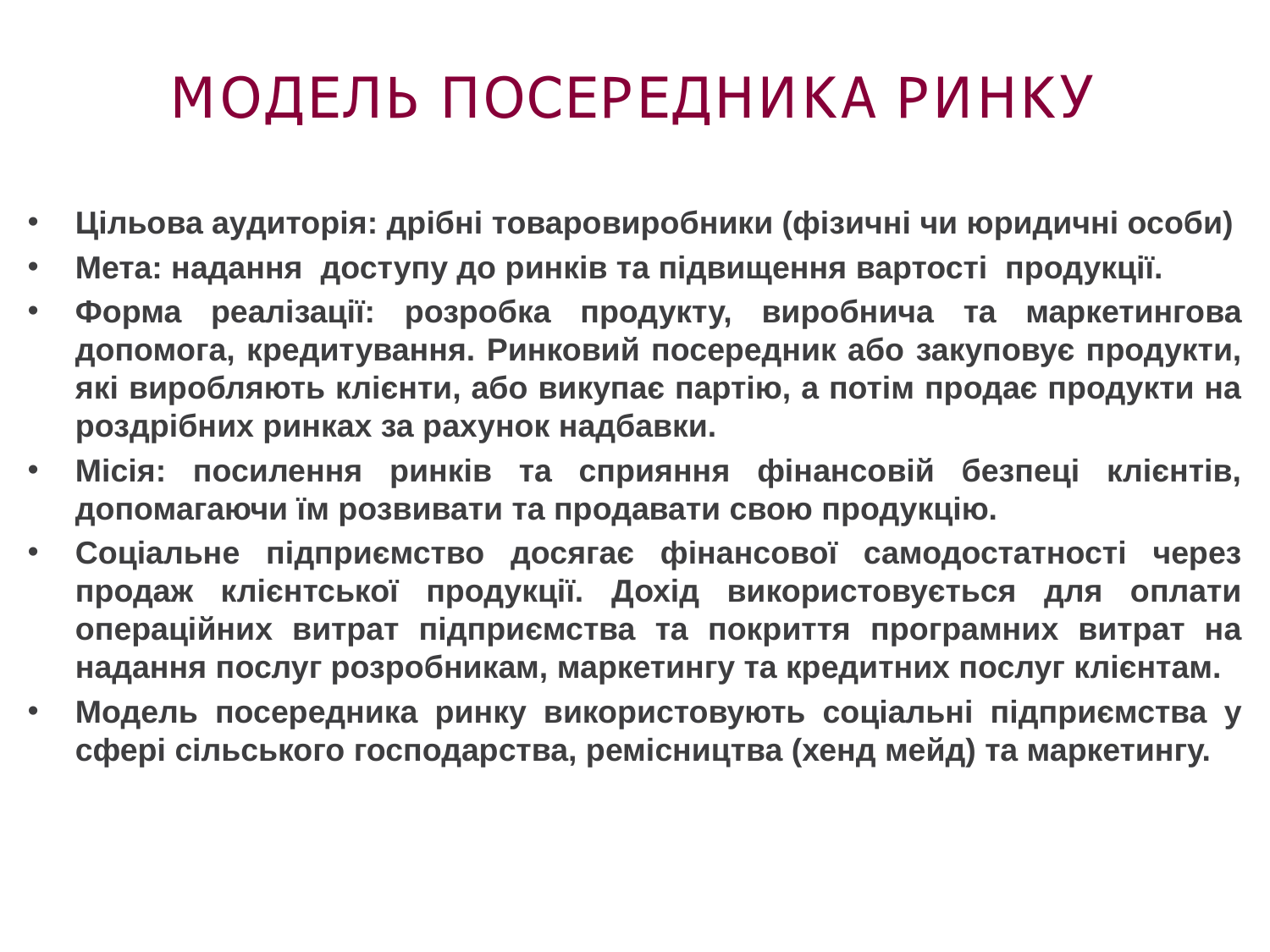

# Модель посередника ринку
Цільова аудиторія: дрібні товаровиробники (фізичні чи юридичні особи)
Мета: надання  доступу до ринків та підвищення вартості  продукції.
Форма реалізації: розробка продукту, виробнича та маркетингова допомога, кредитування. Ринковий посередник або закуповує продукти, які виробляють клієнти, або викупає партію, а потім продає продукти на роздрібних ринках за рахунок надбавки.
Місія: посилення ринків та сприяння фінансовій безпеці клієнтів, допомагаючи їм розвивати та продавати свою продукцію.
Соціальне підприємство досягає фінансової самодостатності через продаж клієнтської продукції. Дохід використовується для оплати операційних витрат підприємства та покриття програмних витрат на надання послуг розробникам, маркетингу та кредитних послуг клієнтам.
Модель посередника ринку використовують соціальні підприємства у сфері сільського господарства, ремісництва (хенд мейд) та маркетингу.